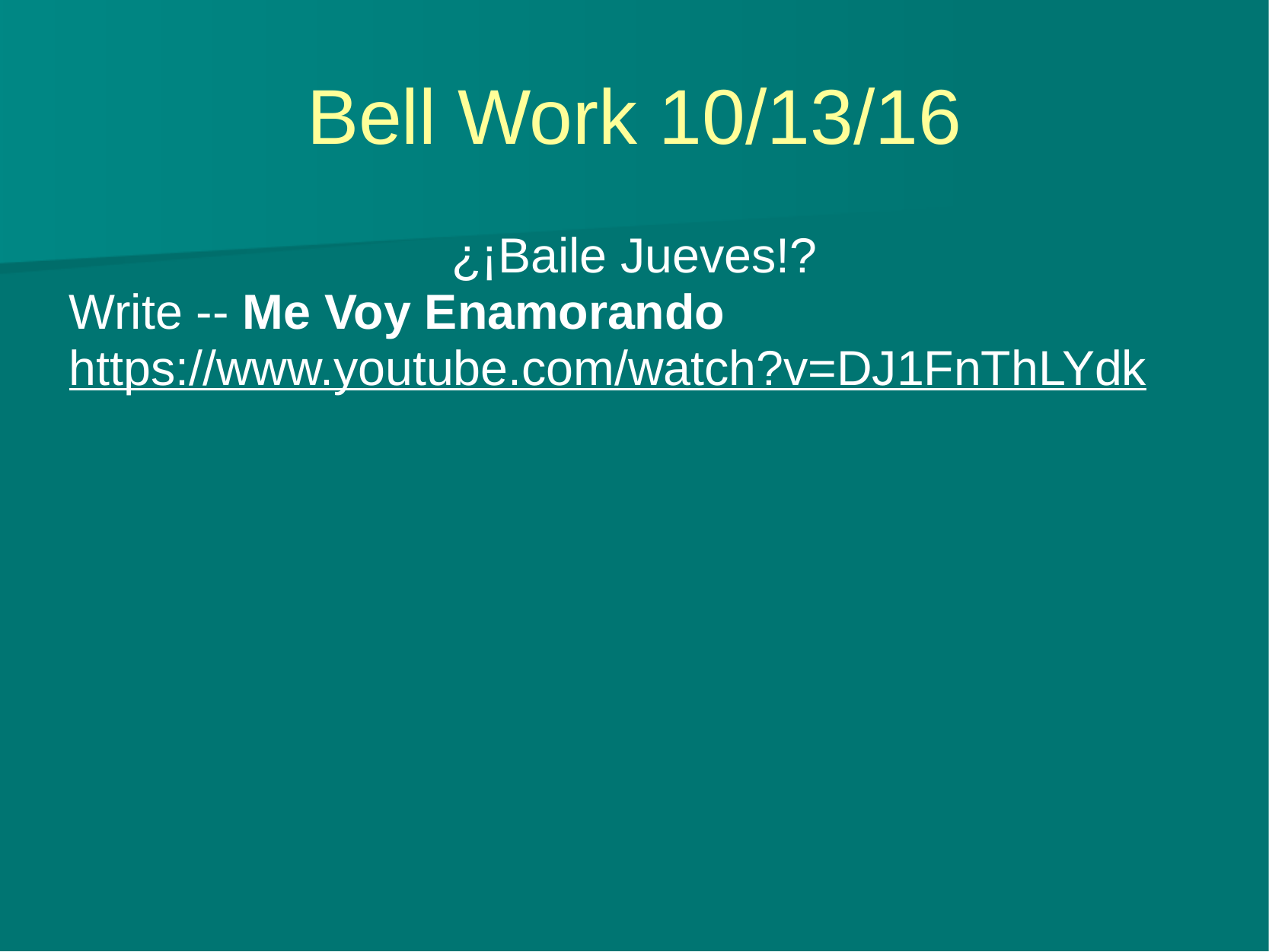

# Bell Work 10/13/16
¿¡Baile Jueves!?
Write -- Me Voy Enamorando
https://www.youtube.com/watch?v=DJ1FnThLYdk